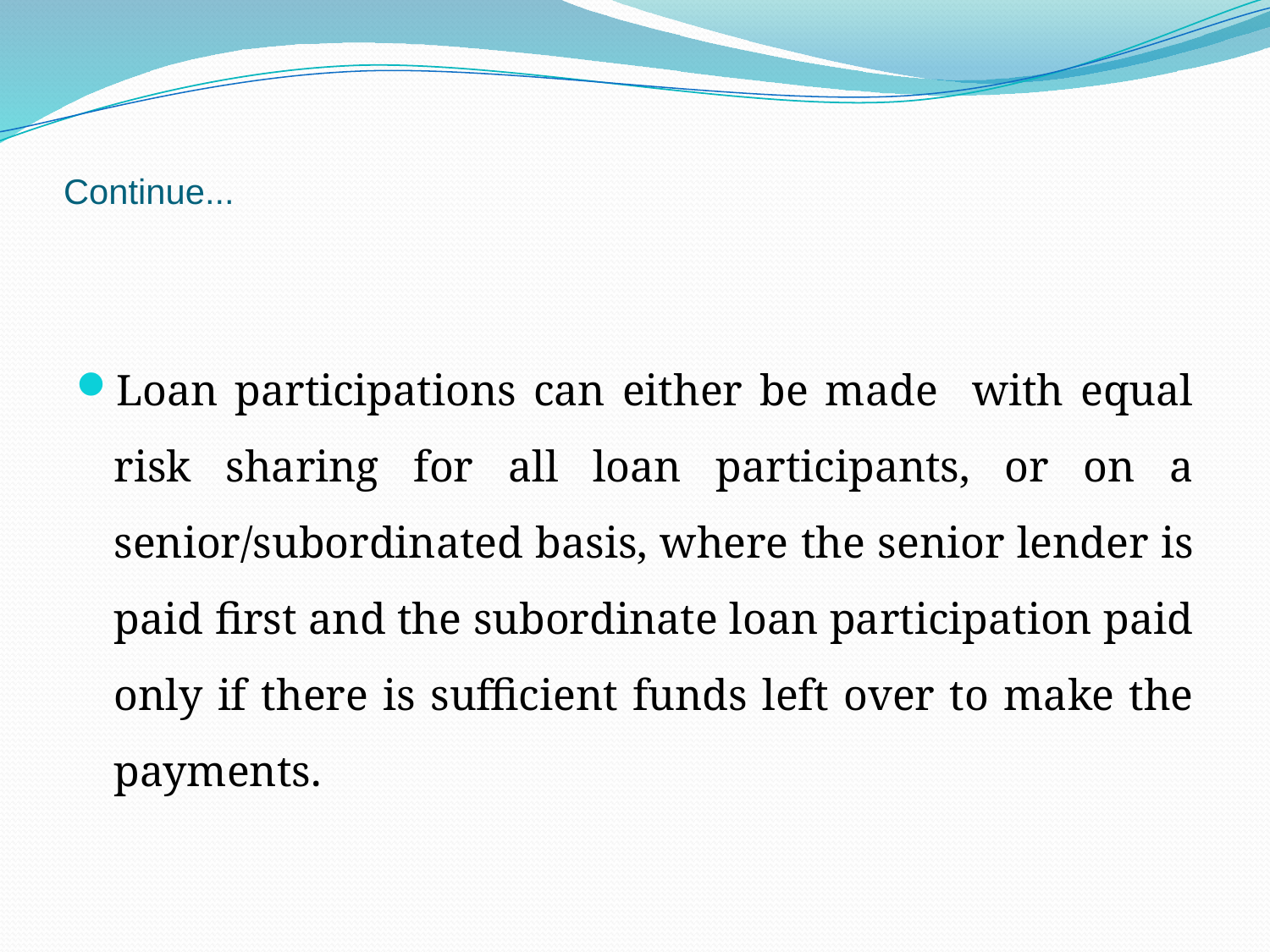

# Continue...

Loan participations can either be made  with equal risk sharing for all loan participants, or on a senior/subordinated basis, where the senior lender is paid first and the subordinate loan participation paid only if there is sufficient funds left over to make the payments.